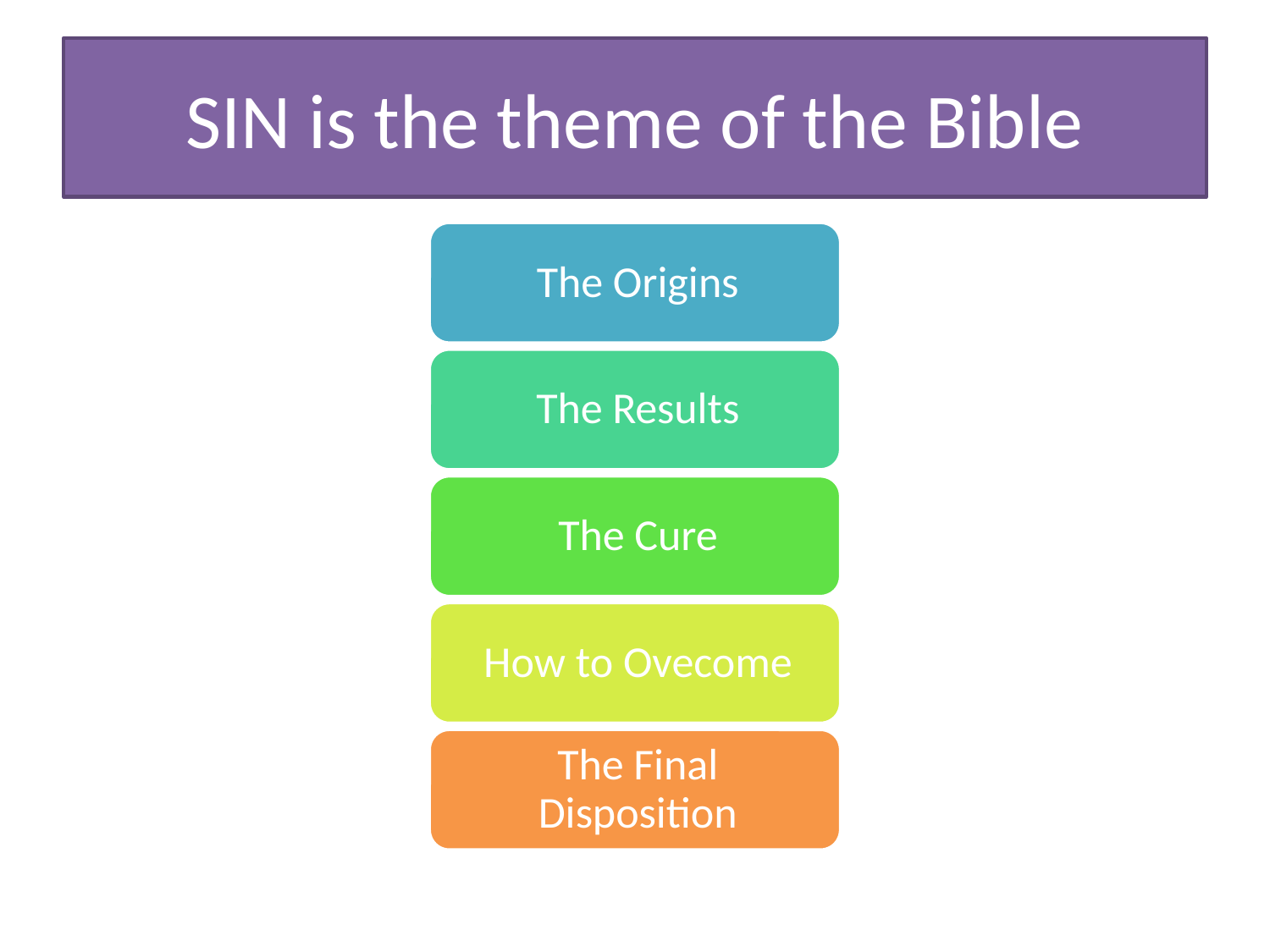

# SIN is the theme of the Bible
The Origins
The Results
The Cure
How to Ovecome
The Final Disposition